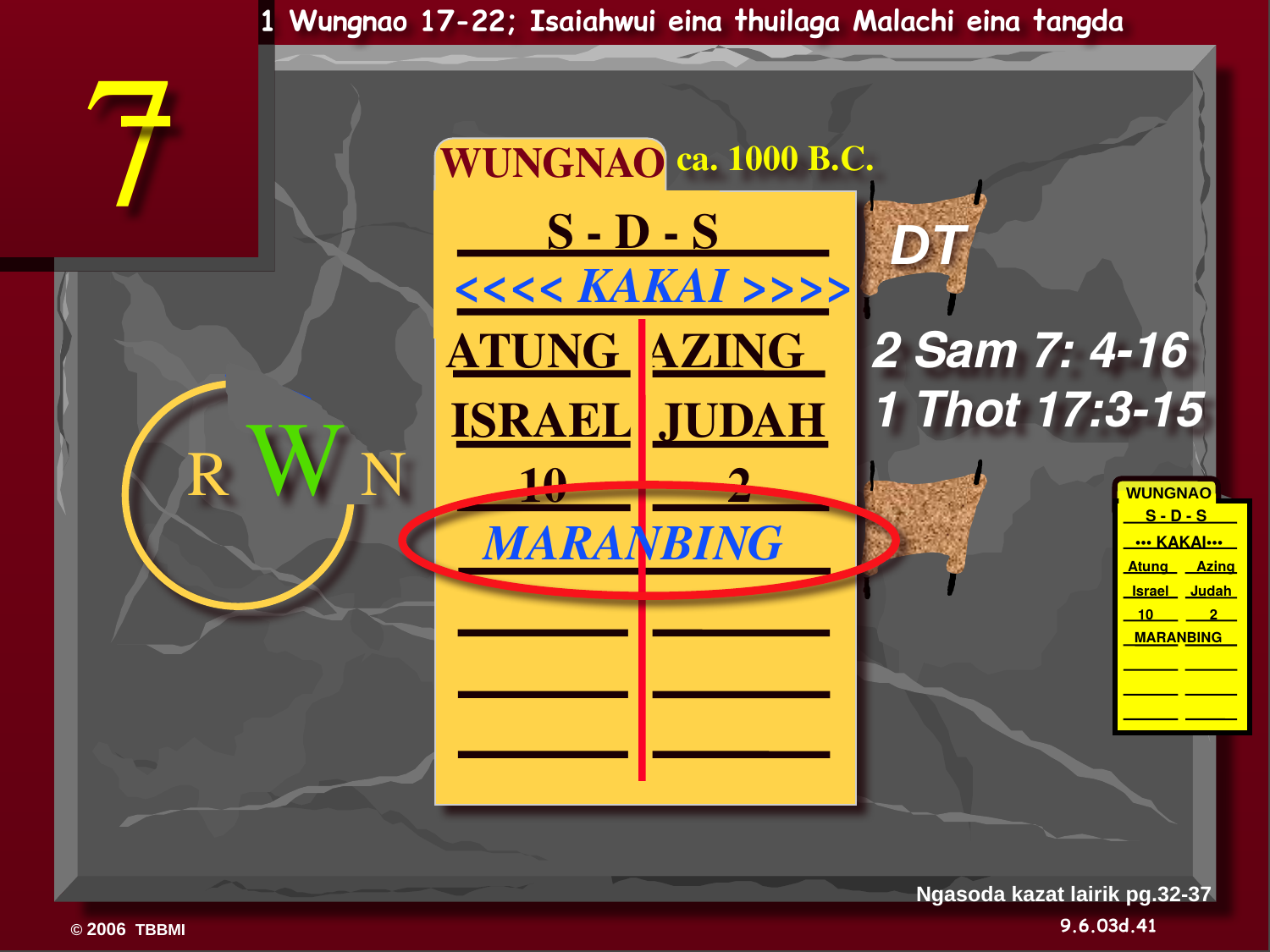

1 Wungnao 17-22; Isaiahwui eina thuilaga Malachi eina tangda

 WUNGNAO
ca. 1000 B.C.

S - D - S
DT

<<<< KAKAI >>>>

 ATUNG  AZING

2 Sam 7: 4-16
1 Thot 17:3-15

R W N

ISRAEL  JUDAH

10             2

WUNGNAO

S - D - S
MARANBING

 ••• KAKAI•••
Atung       Azing

Israel
  Judah
10              2

MARANBING

Ngasoda kazat lairik pg.32-37

41